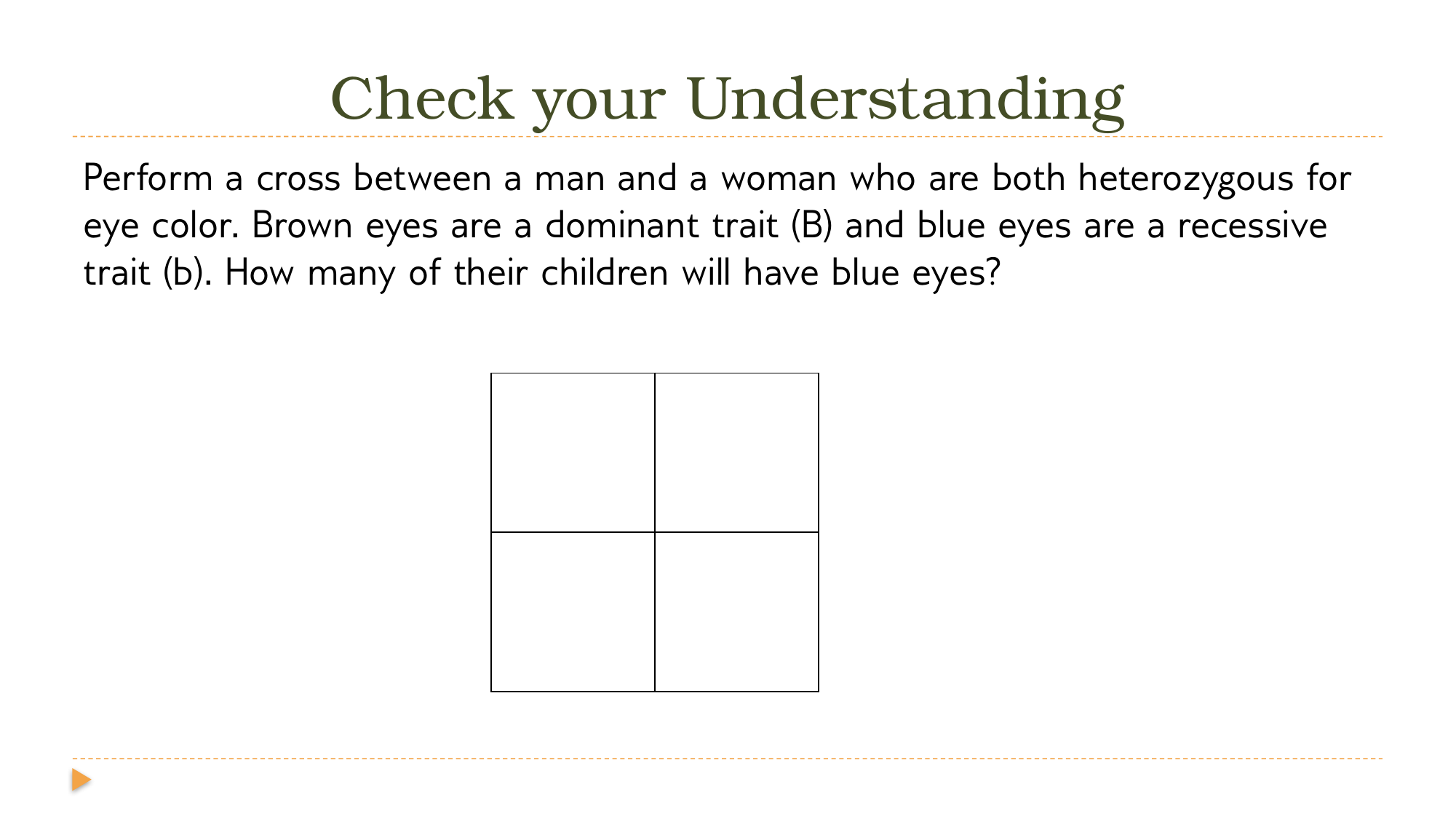

# Check your Understanding
Perform a cross between a man and a woman who are both heterozygous for eye color. Brown eyes are a dominant trait (B) and blue eyes are a recessive trait (b). How many of their children will have blue eyes?
|  |  |
| --- | --- |
|  |  |